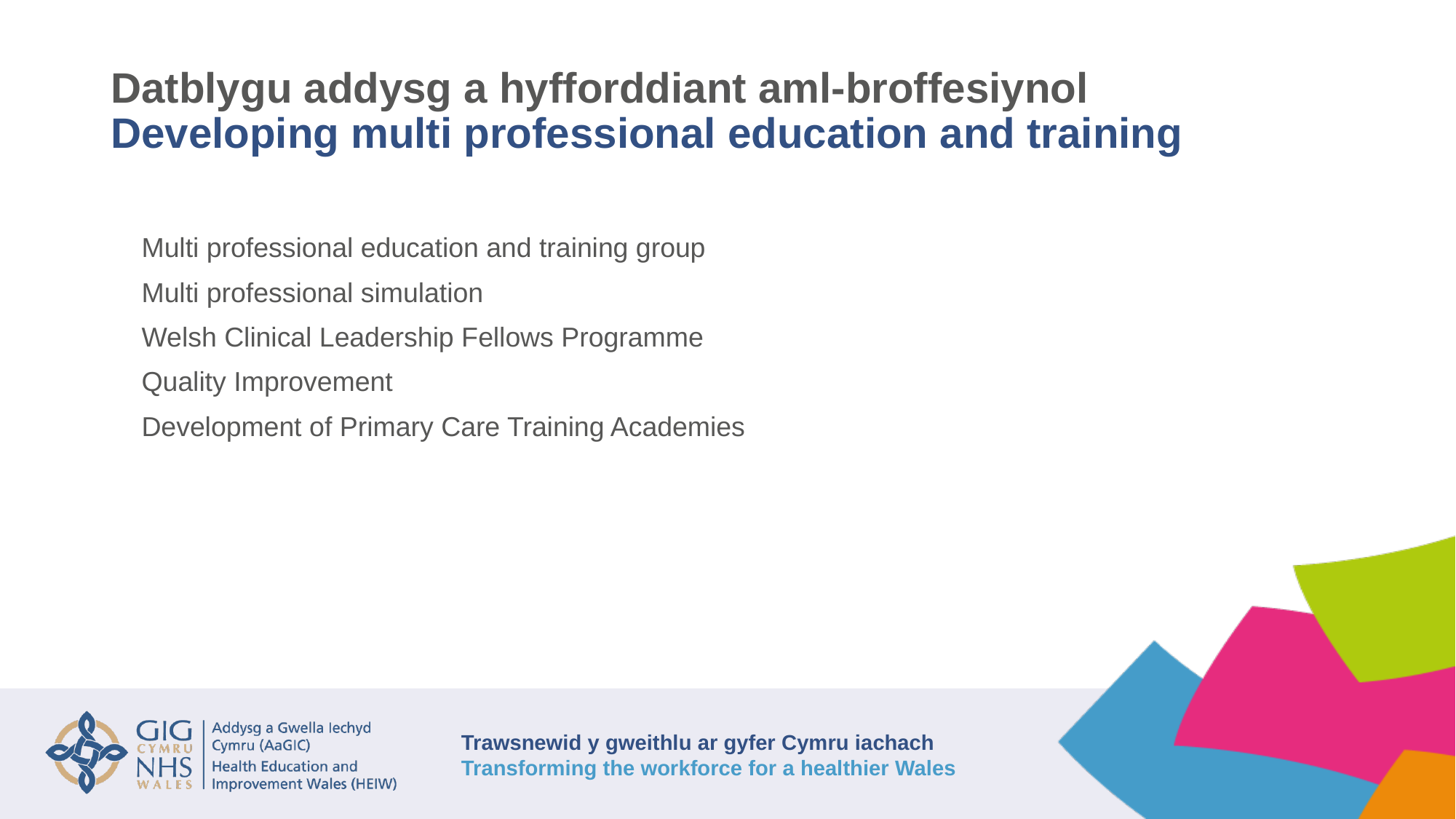

# Datblygu addysg a hyfforddiant aml-broffesiynol Developing multi professional education and training
Multi professional education and training group
Multi professional simulation
Welsh Clinical Leadership Fellows Programme
Quality Improvement
Development of Primary Care Training Academies